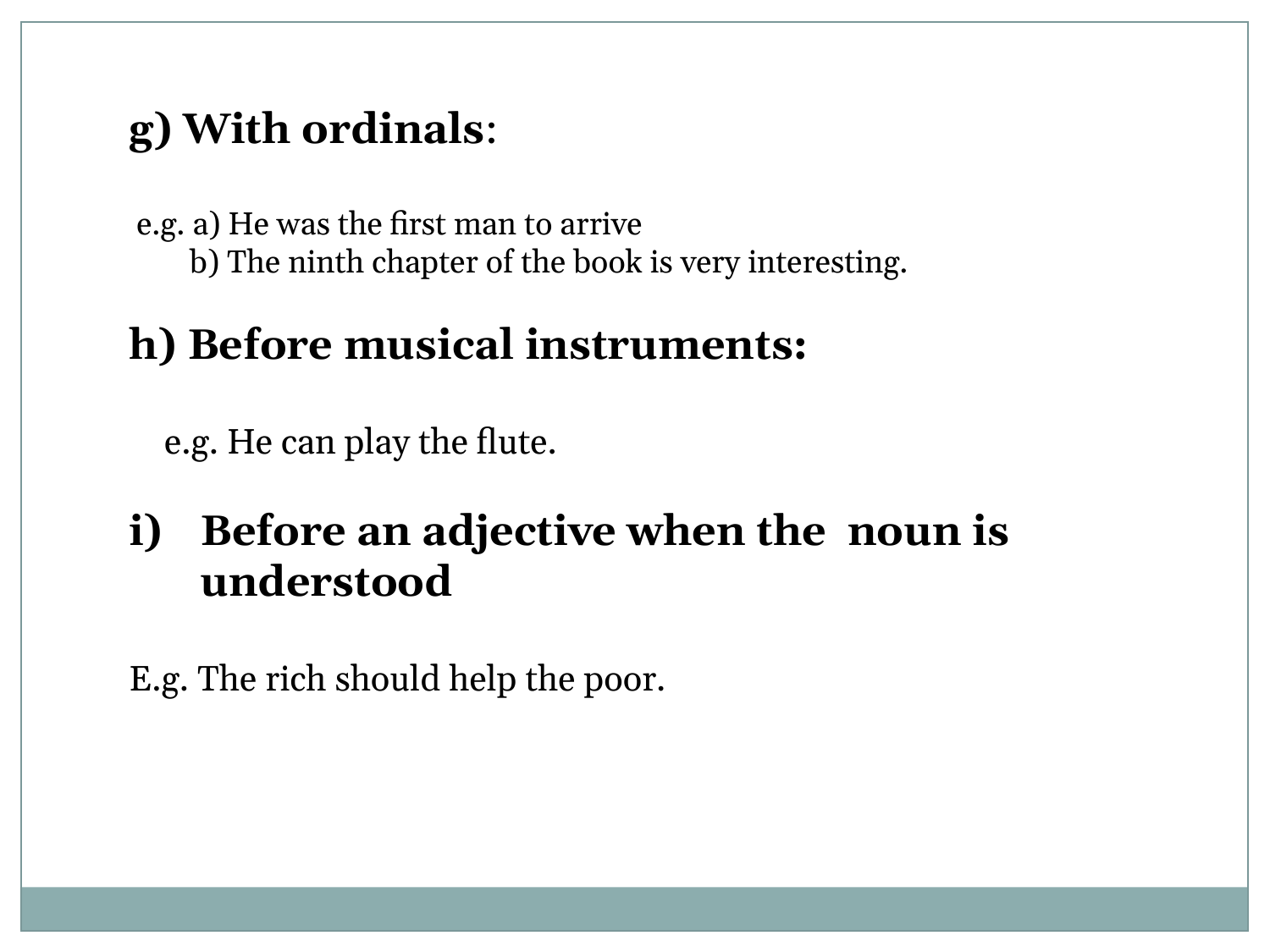

g) With ordinals:

 e.g. a) He was the first man to arrive
        b) The ninth chapter of the book is very interesting.

h) Before musical instruments:

    e.g. He can play the flute.

Before an adjective when the  noun is understood

E.g. The rich should help the poor.